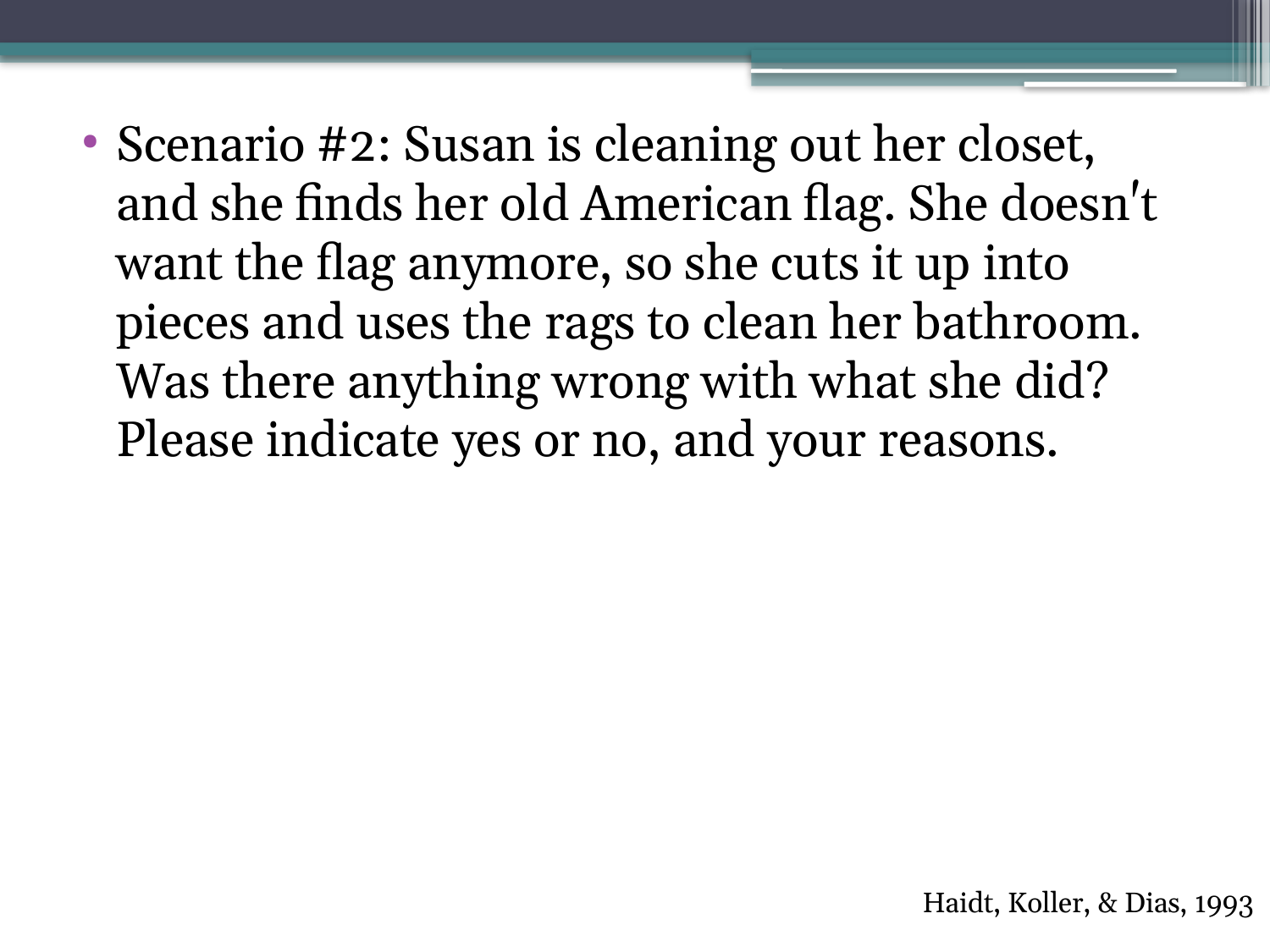

Scenario #2: Susan is cleaning out her closet, and she finds her old American flag. She doesn't want the flag anymore, so she cuts it up into pieces and uses the rags to clean her bathroom. Was there anything wrong with what she did?  Please indicate yes or no, and your reasons.

Haidt, Koller, & Dias, 1993